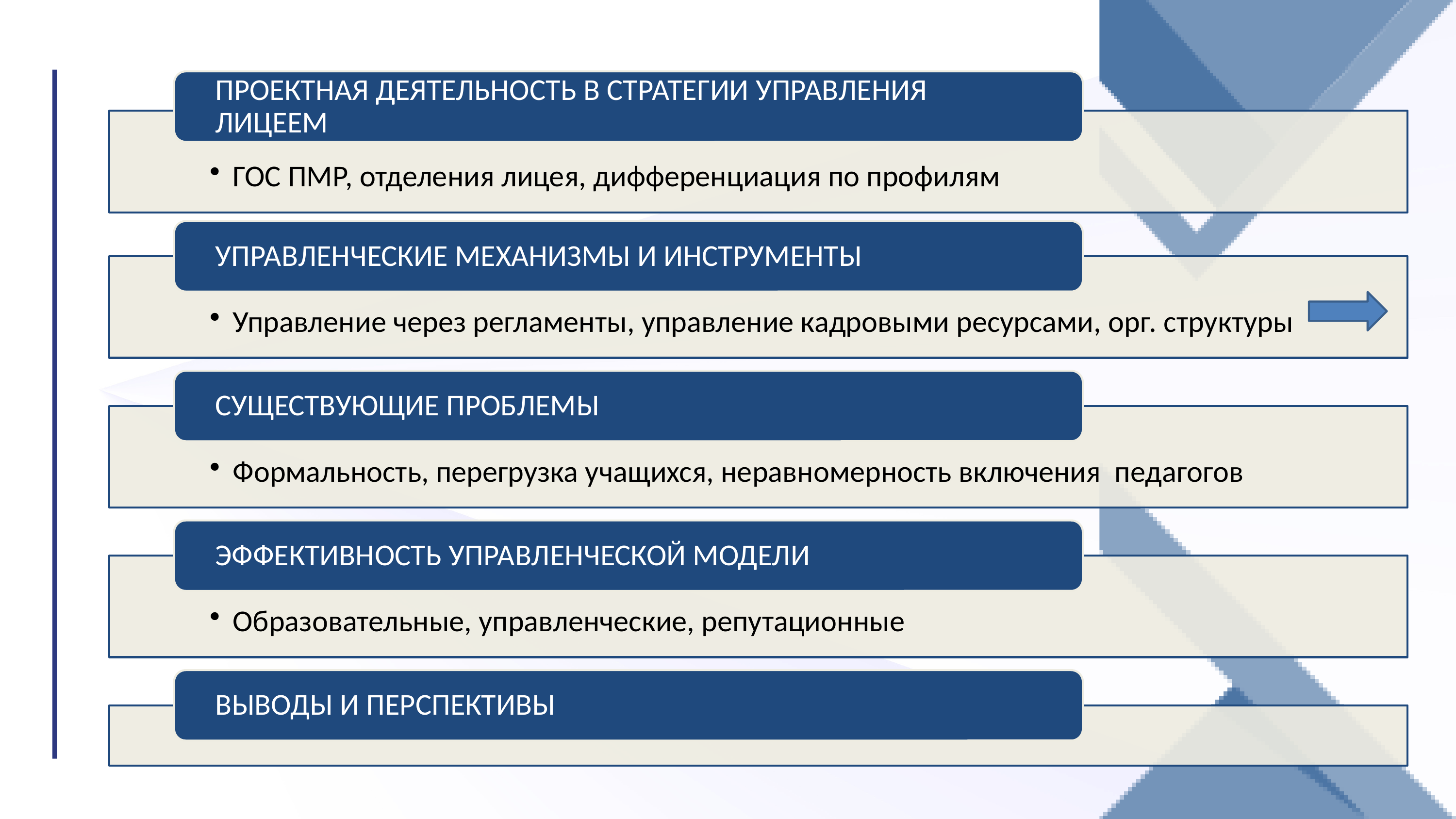

ГОС ПМР, отделения лицея, дифференциация по профилям
ПРОЕКТНАЯ ДЕЯТЕЛЬНОСТЬ В СТРАТЕГИИ УПРАВЛЕНИЯ ЛИЦЕЕМ
Управление через регламенты, управление кадровыми ресурсами, орг. структуры
УПРАВЛЕНЧЕСКИЕ МЕХАНИЗМЫ И ИНСТРУМЕНТЫ
Формальность, перегрузка учащихся, неравномерность включения  педагогов
СУЩЕСТВУЮЩИЕ ПРОБЛЕМЫ
Образовательные, управленческие, репутационные
ЭФФЕКТИВНОСТЬ УПРАВЛЕНЧЕСКОЙ МОДЕЛИ
ВЫВОДЫ И ПЕРСПЕКТИВЫ